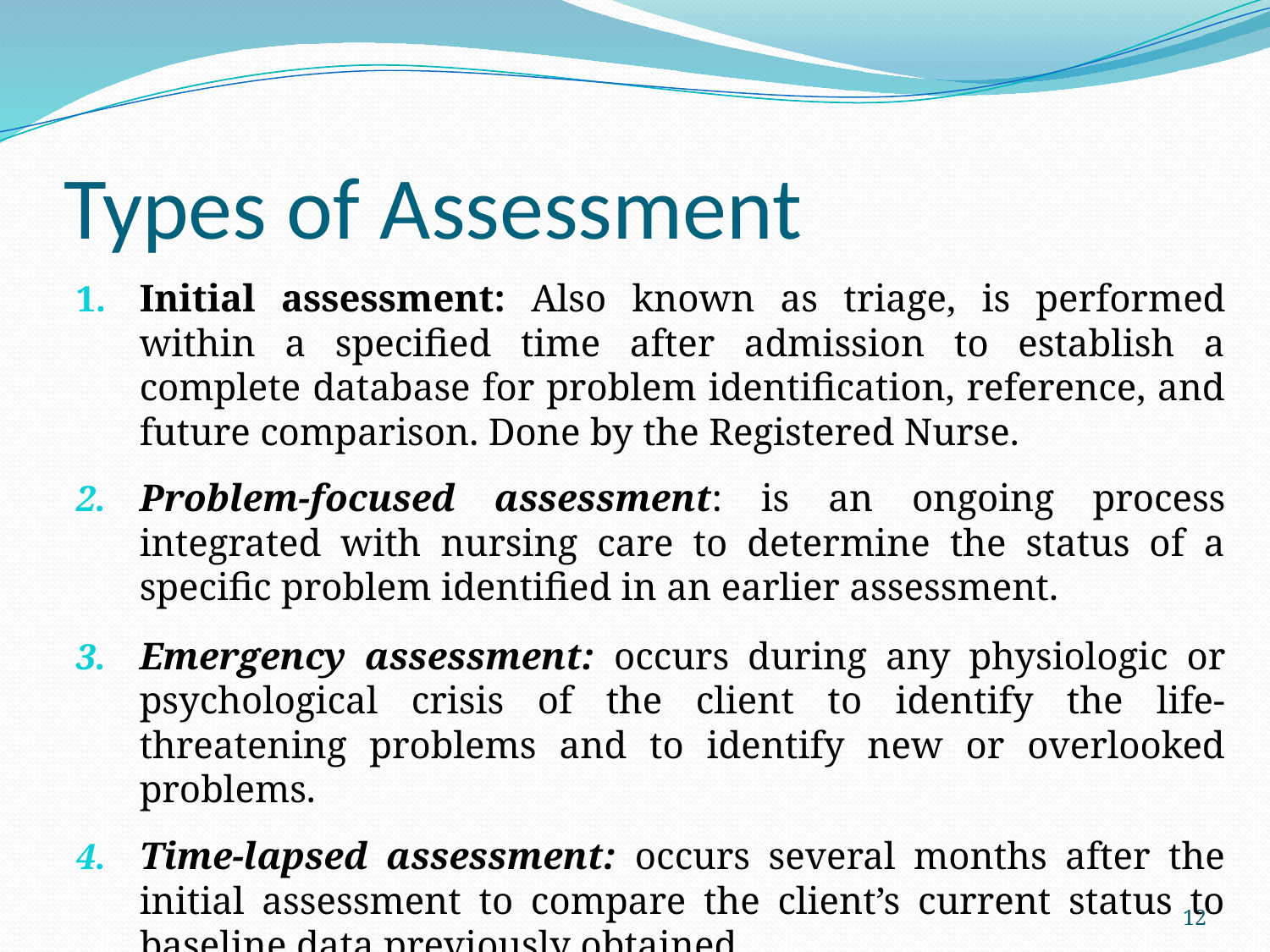

# Types of Assessment
Initial assessment: Also known as triage, is performed within a specified time after admission to establish a complete database for problem identification, reference, and future comparison. Done by the Registered Nurse.

Problem-focused assessment: is an ongoing process integrated with nursing care to determine the status of a specific problem identified in an earlier assessment.

Emergency assessment: occurs during any physiologic or psychological crisis of the client to identify the life-threatening problems and to identify new or overlooked problems.

Time-lapsed assessment: occurs several months after the initial assessment to compare the client’s current status to baseline data previously obtained.
12